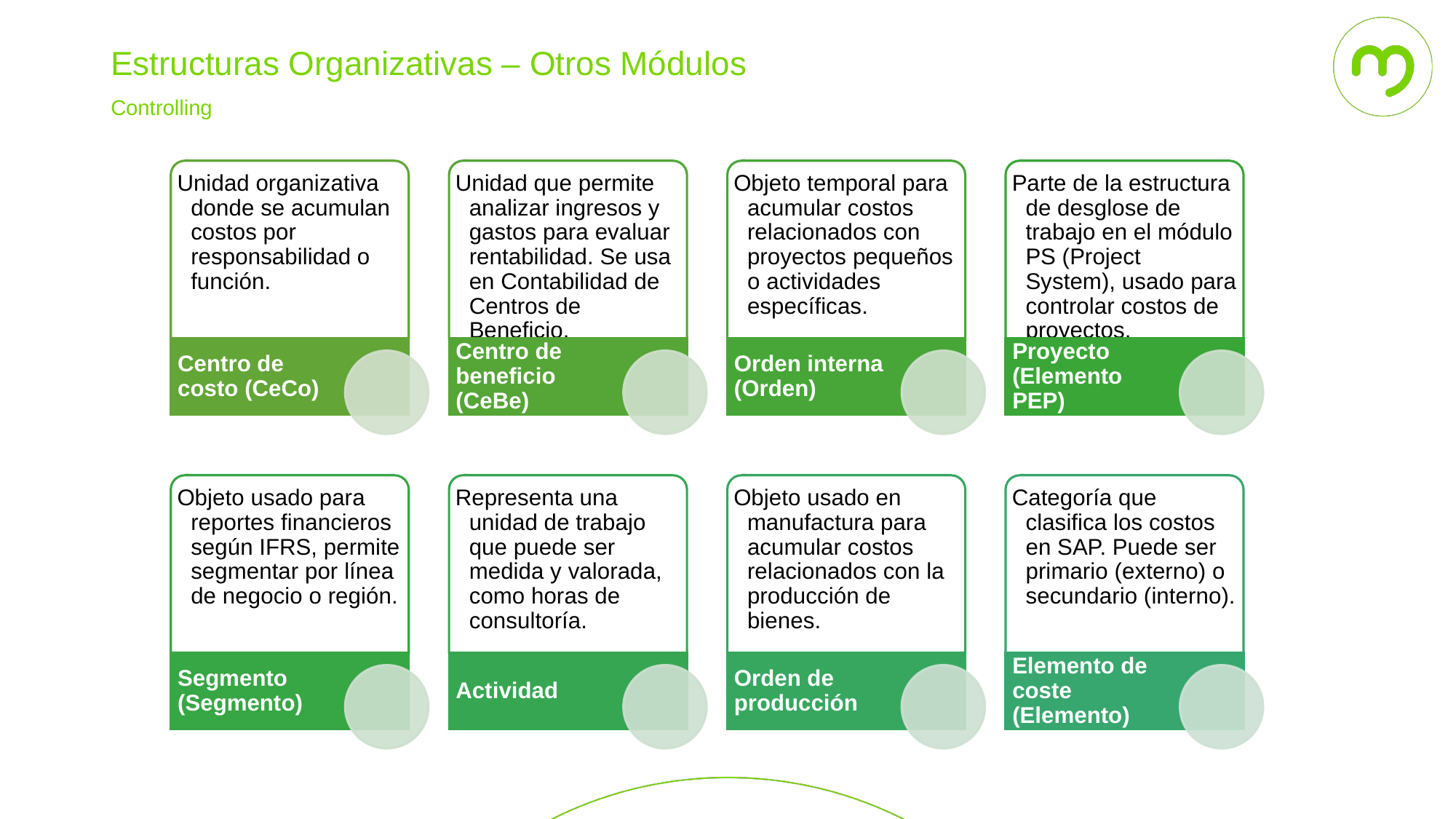

Estructuras Organizativas – Otros Módulos
Controlling
Unidad organizativa donde se acumulan costos por responsabilidad o función.
Centro de costo (CeCo)
Unidad que permite analizar ingresos y gastos para evaluar rentabilidad. Se usa en Contabilidad de Centros de Beneficio.
Centro de beneficio (CeBe)
Objeto temporal para acumular costos relacionados con proyectos pequeños o actividades específicas.
Orden interna (Orden)
Parte de la estructura de desglose de trabajo en el módulo PS (Project System), usado para controlar costos de proyectos.
Proyecto (Elemento PEP)
Objeto usado para reportes financieros según IFRS, permite segmentar por línea de negocio o región.
Segmento (Segmento)
Representa una unidad de trabajo que puede ser medida y valorada, como horas de consultoría.
Actividad
Objeto usado en manufactura para acumular costos relacionados con la producción de bienes.
Orden de producción
Categoría que clasifica los costos en SAP. Puede ser primario (externo) o secundario (interno).
Elemento de coste (Elemento)